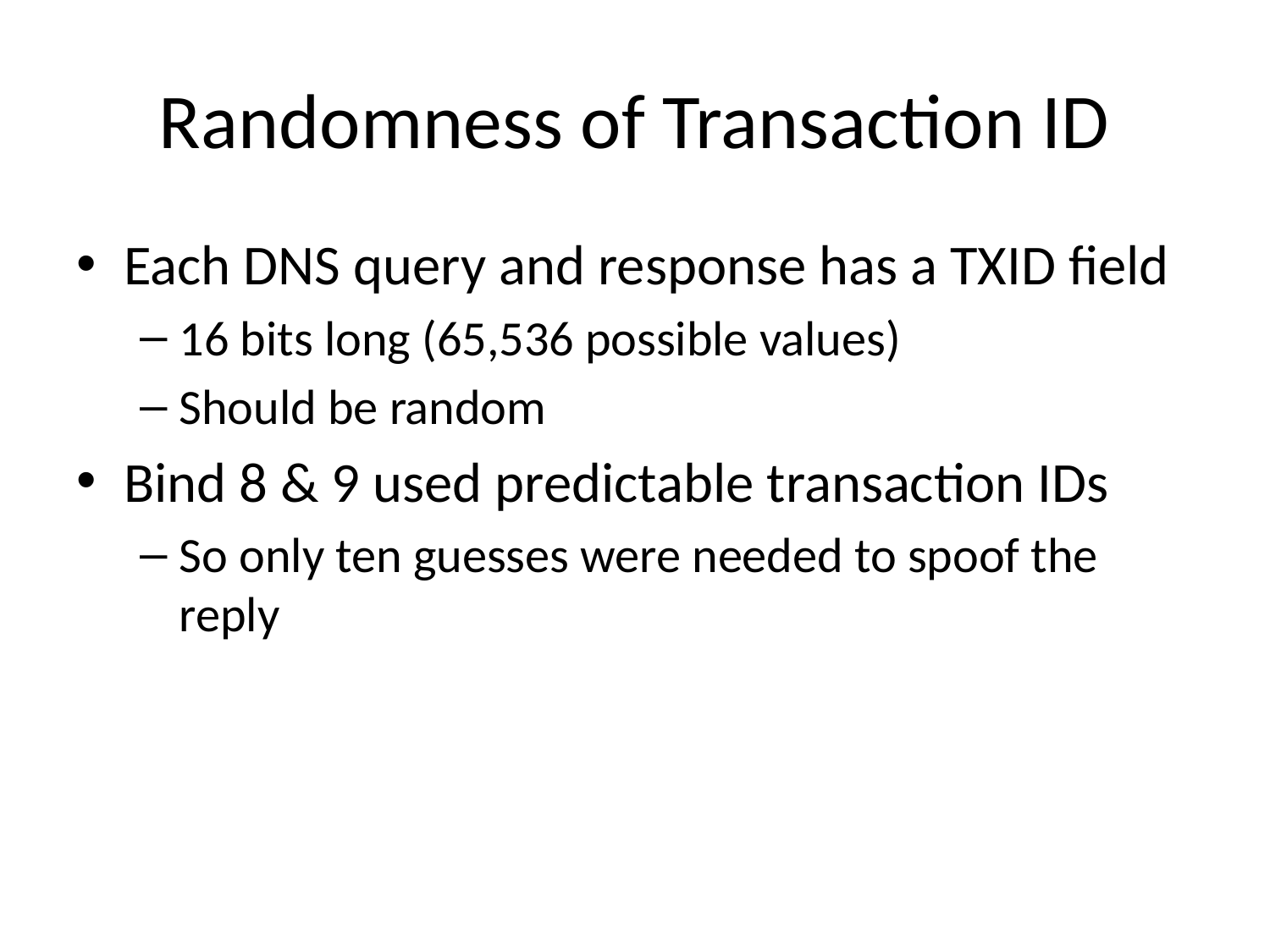

# Randomness of Transaction ID
Each DNS query and response has a TXID field
16 bits long (65,536 possible values)
Should be random
Bind 8 & 9 used predictable transaction IDs
So only ten guesses were needed to spoof the reply